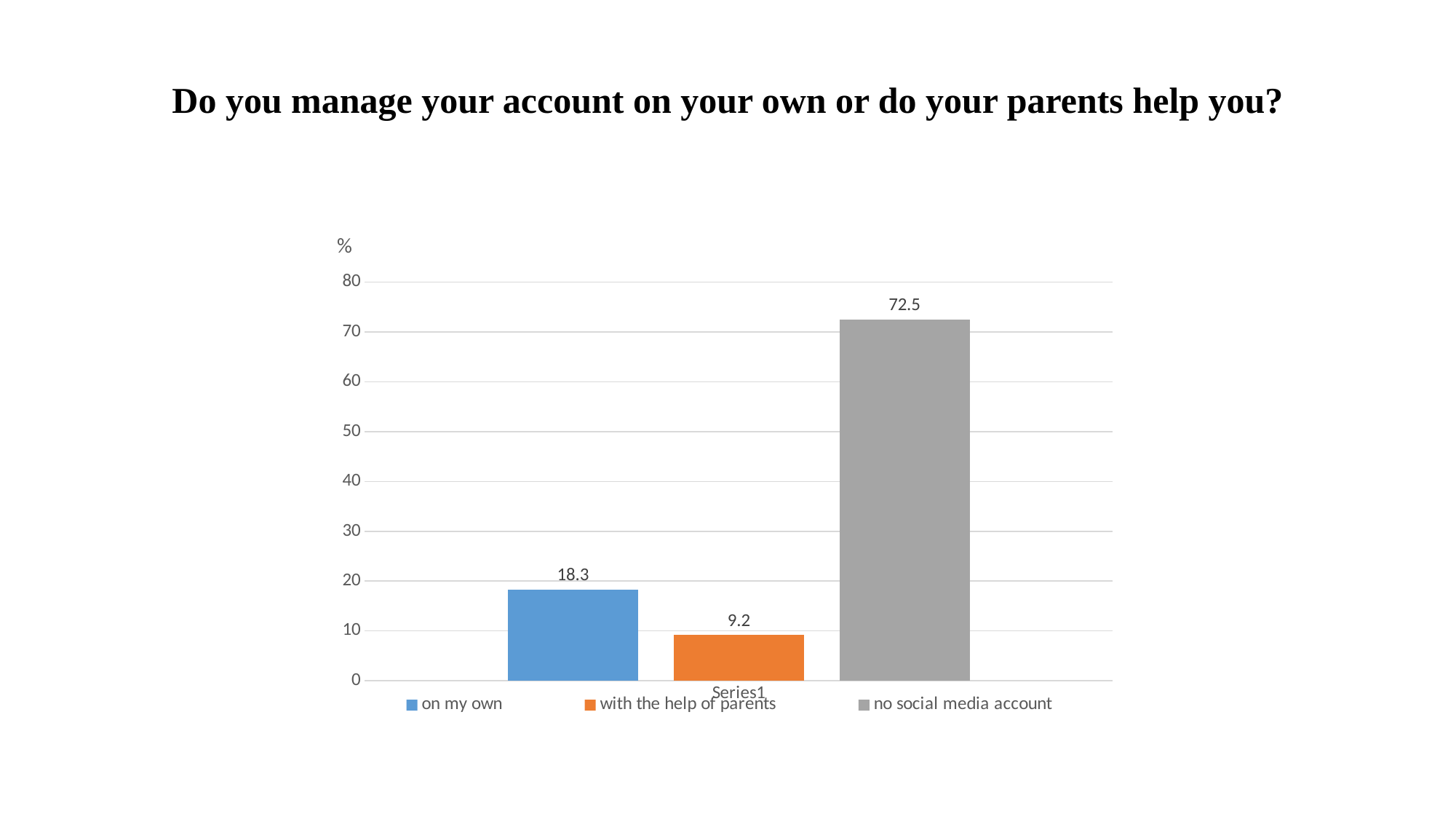

Do you manage your account on your own or do your parents help you?
%

### Chart

| Category | on my own | with the help of parents | no social media account |
|---|---|---|---|
|  | 18.3 | 9.2 | 72.5 |